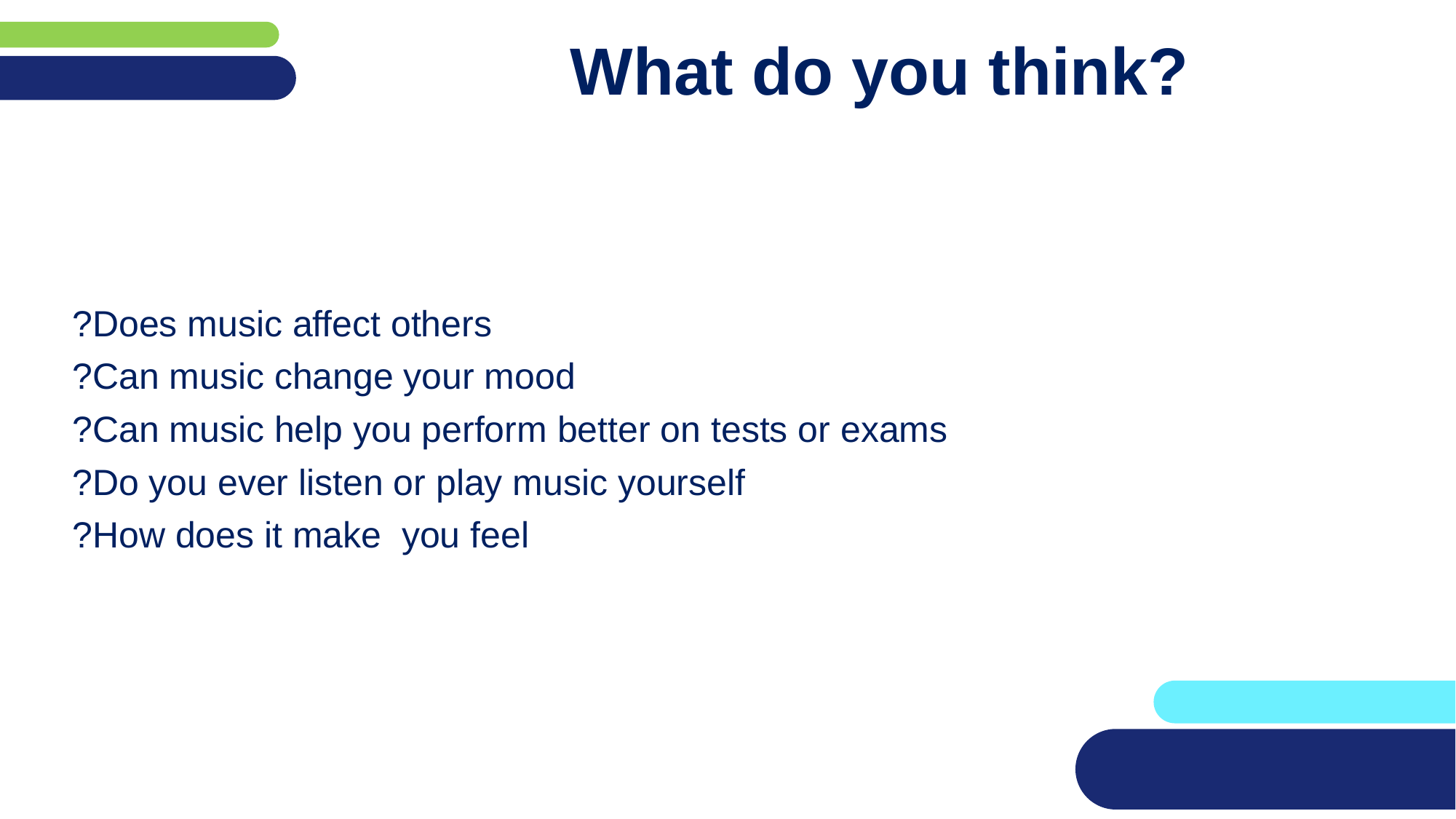

# What do you think?
Does music affect others?
Can music change your mood?
Can music help you perform better on tests or exams?
Do you ever listen or play music yourself?
How does it make  you feel?